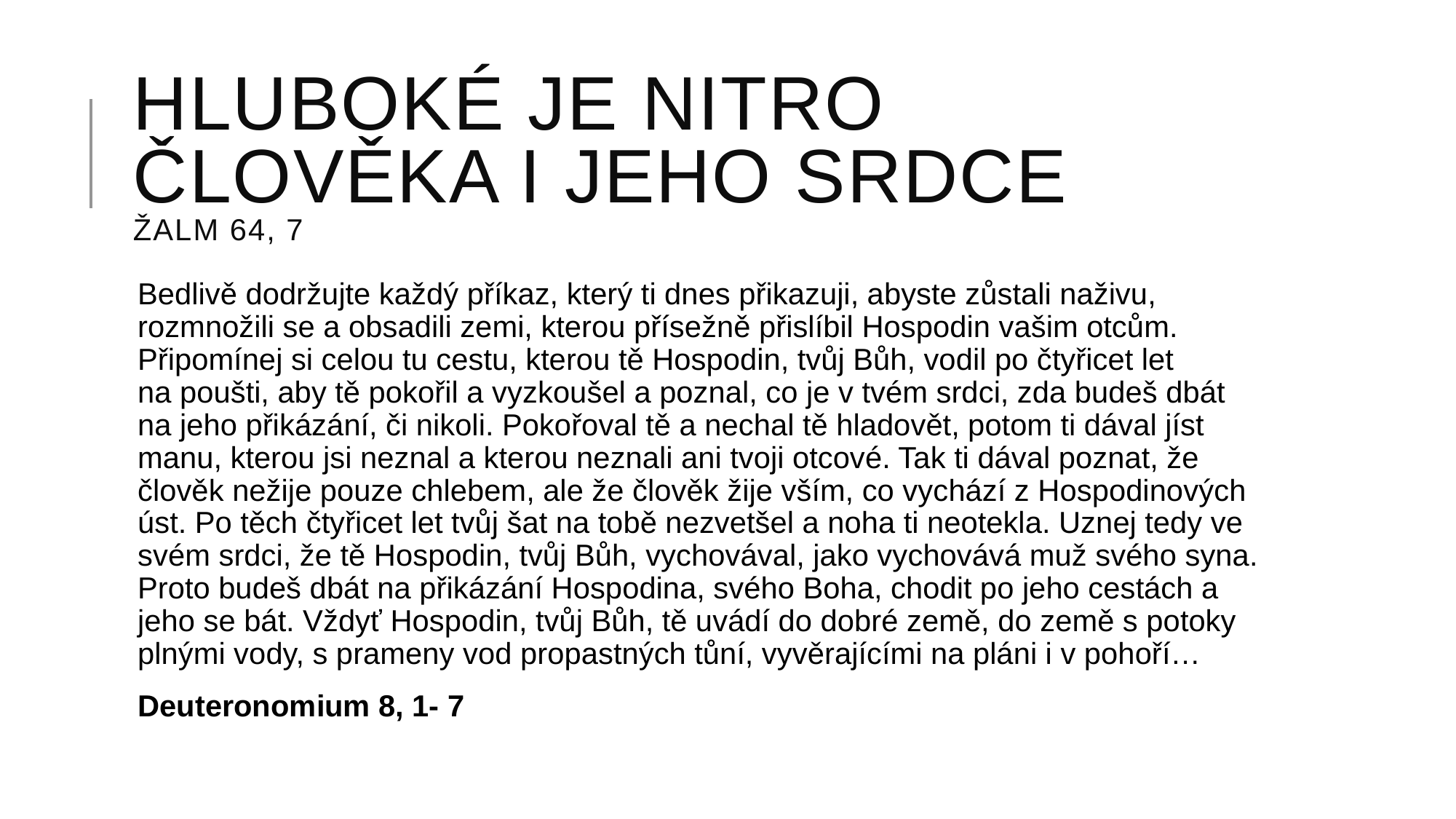

# Hluboké je nitro člověka i jeho srdce žalm 64, 7
Bedlivě dodržujte každý příkaz, který ti dnes přikazuji, abyste zůstali naživu, rozmnožili se a obsadili zemi, kterou přísežně přislíbil Hospodin vašim otcům. Připomínej si celou tu cestu, kterou tě Hospodin, tvůj Bůh, vodil po čtyřicet let
na poušti, aby tě pokořil a vyzkoušel a poznal, co je v tvém srdci, zda budeš dbát
na jeho přikázání, či nikoli. Pokořoval tě a nechal tě hladovět, potom ti dával jíst manu, kterou jsi neznal a kterou neznali ani tvoji otcové. Tak ti dával poznat, že člověk nežije pouze chlebem, ale že člověk žije vším, co vychází z Hospodinových úst. Po těch čtyřicet let tvůj šat na tobě nezvetšel a noha ti neotekla. Uznej tedy ve svém srdci, že tě Hospodin, tvůj Bůh, vychovával, jako vychovává muž svého syna. Proto budeš dbát na přikázání Hospodina, svého Boha, chodit po jeho cestách a jeho se bát. Vždyť Hospodin, tvůj Bůh, tě uvádí do dobré země, do země s potoky plnými vody, s prameny vod propastných tůní, vyvěrajícími na pláni i v pohoří…
Deuteronomium 8, 1- 7